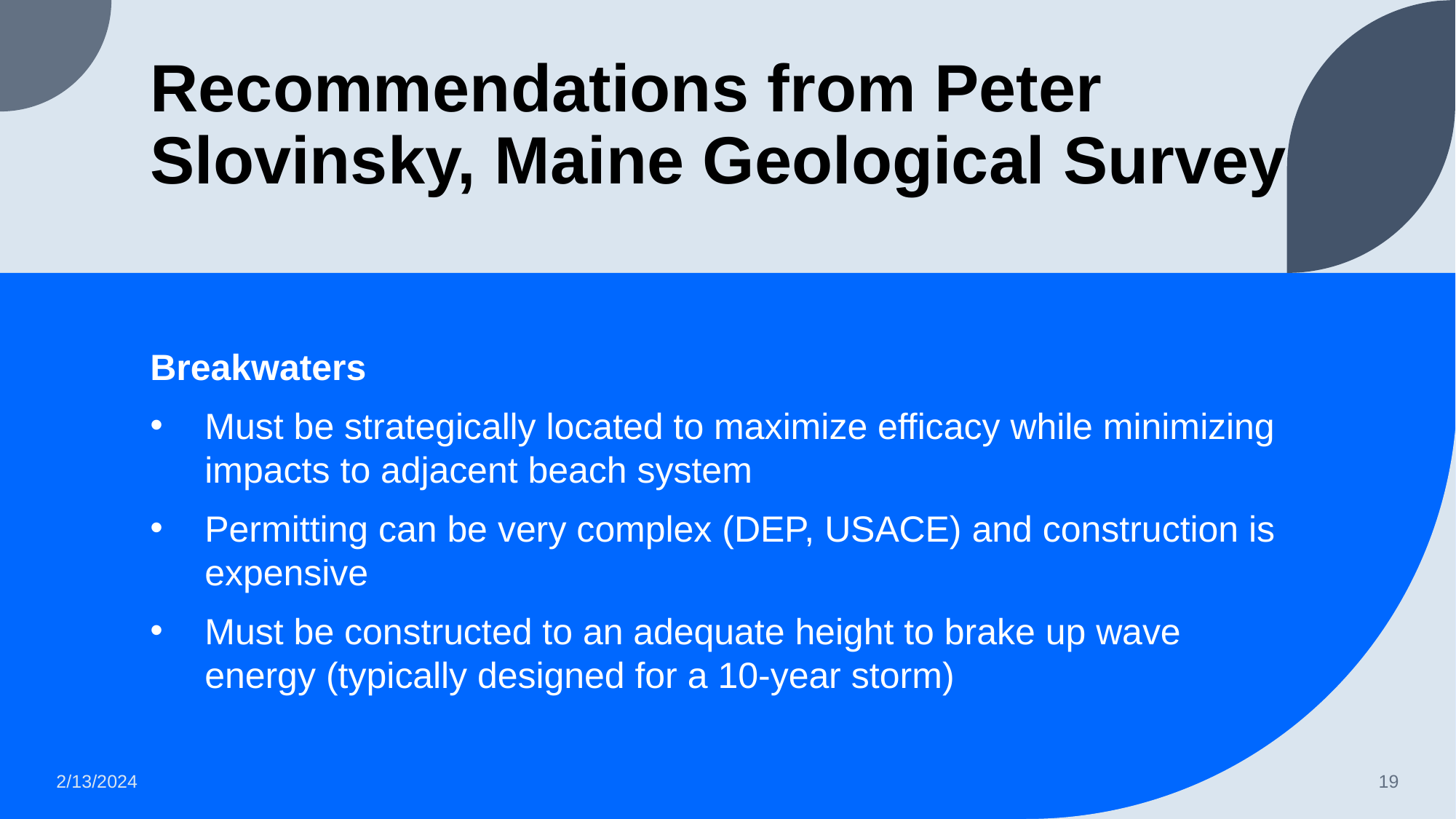

# Recommendations from Peter Slovinsky, Maine Geological Survey
Breakwaters
Must be strategically located to maximize efficacy while minimizing impacts to adjacent beach system
Permitting can be very complex (DEP, USACE) and construction is expensive
Must be constructed to an adequate height to brake up wave energy (typically designed for a 10-year storm)
2/13/2024
19